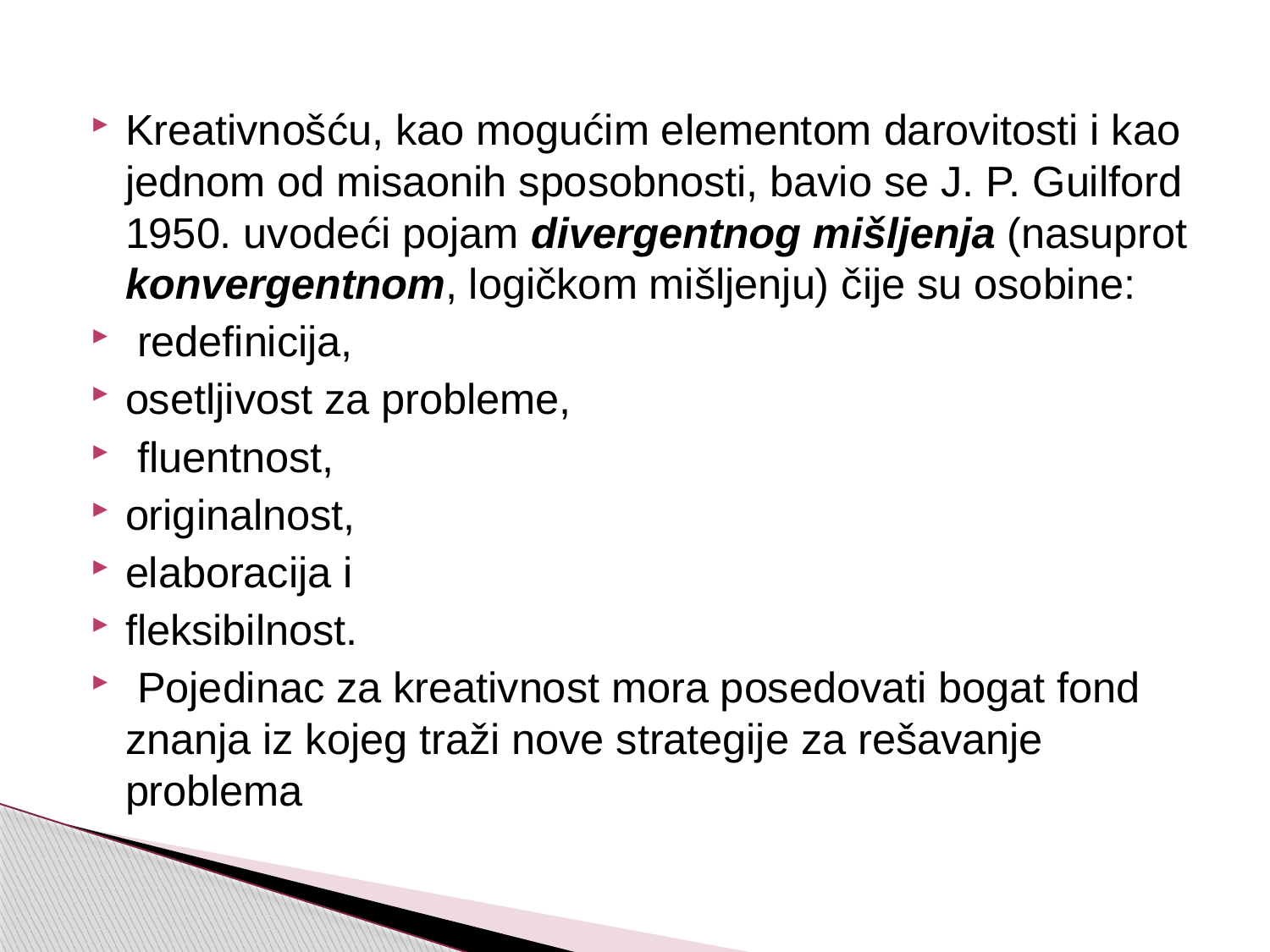

#
Kreativnošću, kao mogućim elementom darovitosti i kao jednom od misaonih sposobnosti, bavio se J. P. Guilford 1950. uvodeći pojam divergentnog mišljenja (nasuprot konvergentnom, logičkom mišljenju) čije su osobine:
 redefinicija,
osetljivost za probleme,
 fluentnost,
originalnost,
elaboracija i
fleksibilnost.
 Pojedinac za kreativnost mora posedovati bogat fond znanja iz kojeg traži nove strategije za rešavanje problema